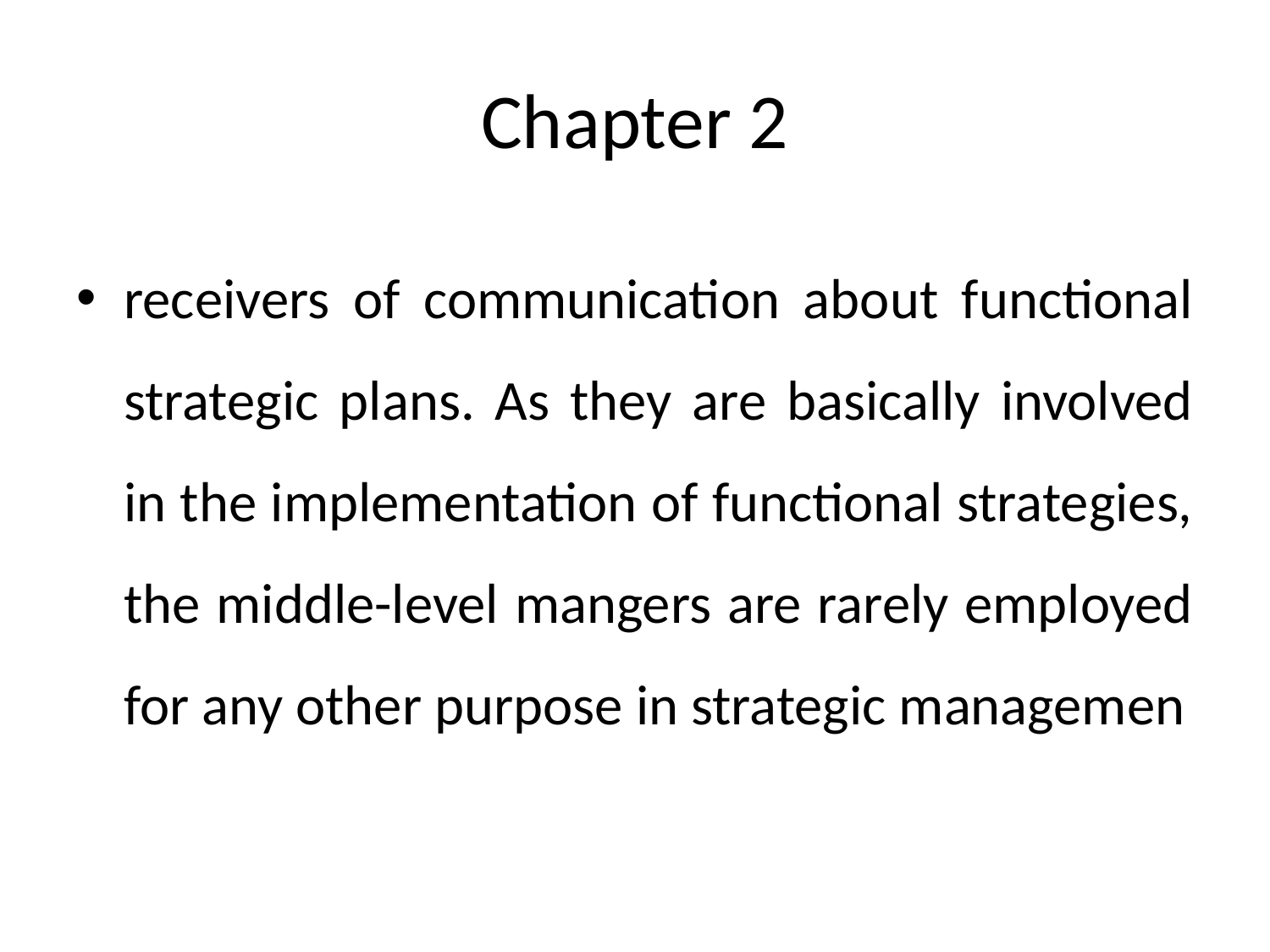

# Chapter 2
receivers of communication about functional strategic plans. As they are basically involved in the implementation of functional strategies, the middle-level mangers are rarely employed for any other purpose in strategic managemen